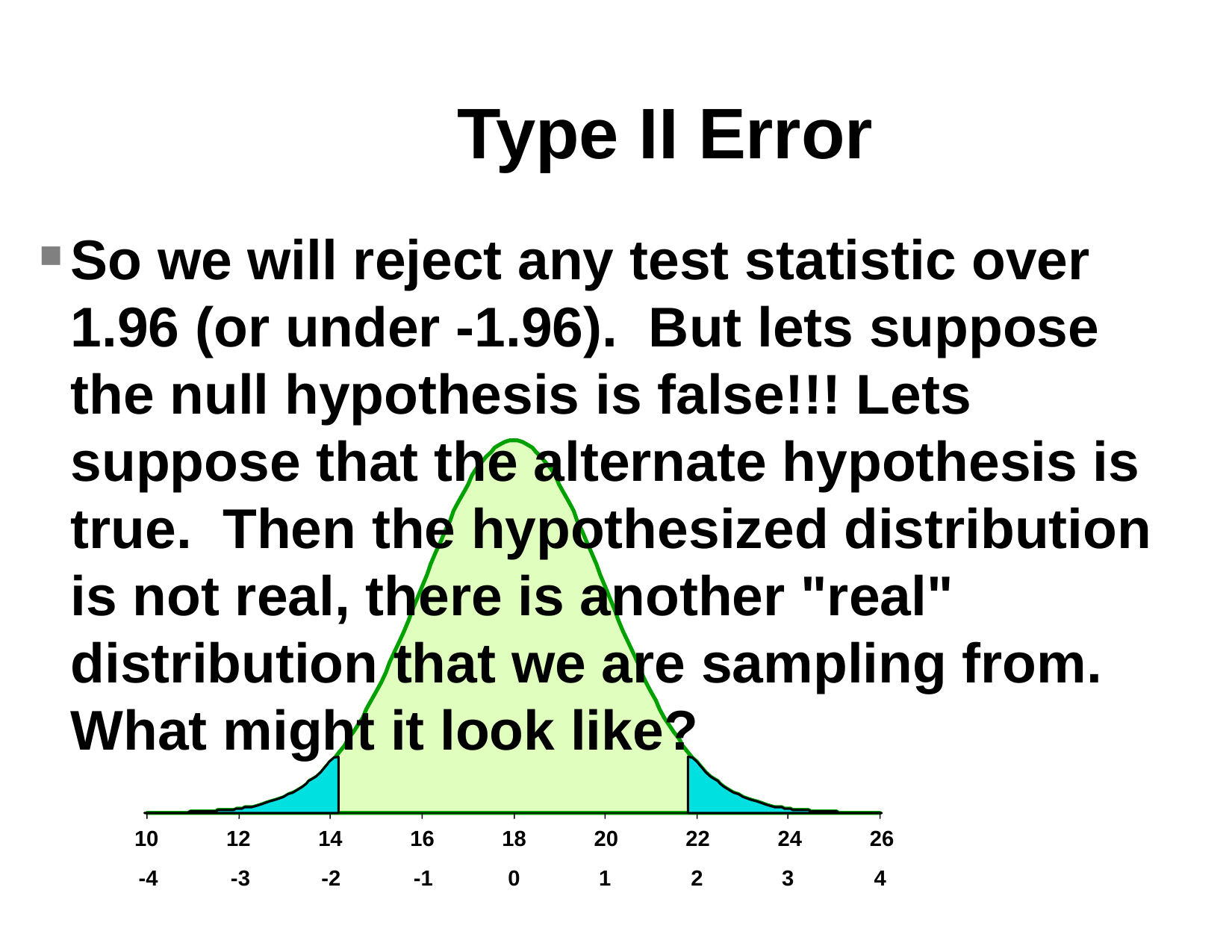

Type II Error
So we will reject any test statistic over 1.96 (or under -1.96).  But lets suppose the null hypothesis is false!!! Lets suppose that the alternate hypothesis is true.  Then the hypothesized distribution is not real, there is another "real" distribution that we are sampling from.  What might it look like?

12
14
16
18
20
22
24
26
-4
-3
-2
-1
0
1
2
3
4
10